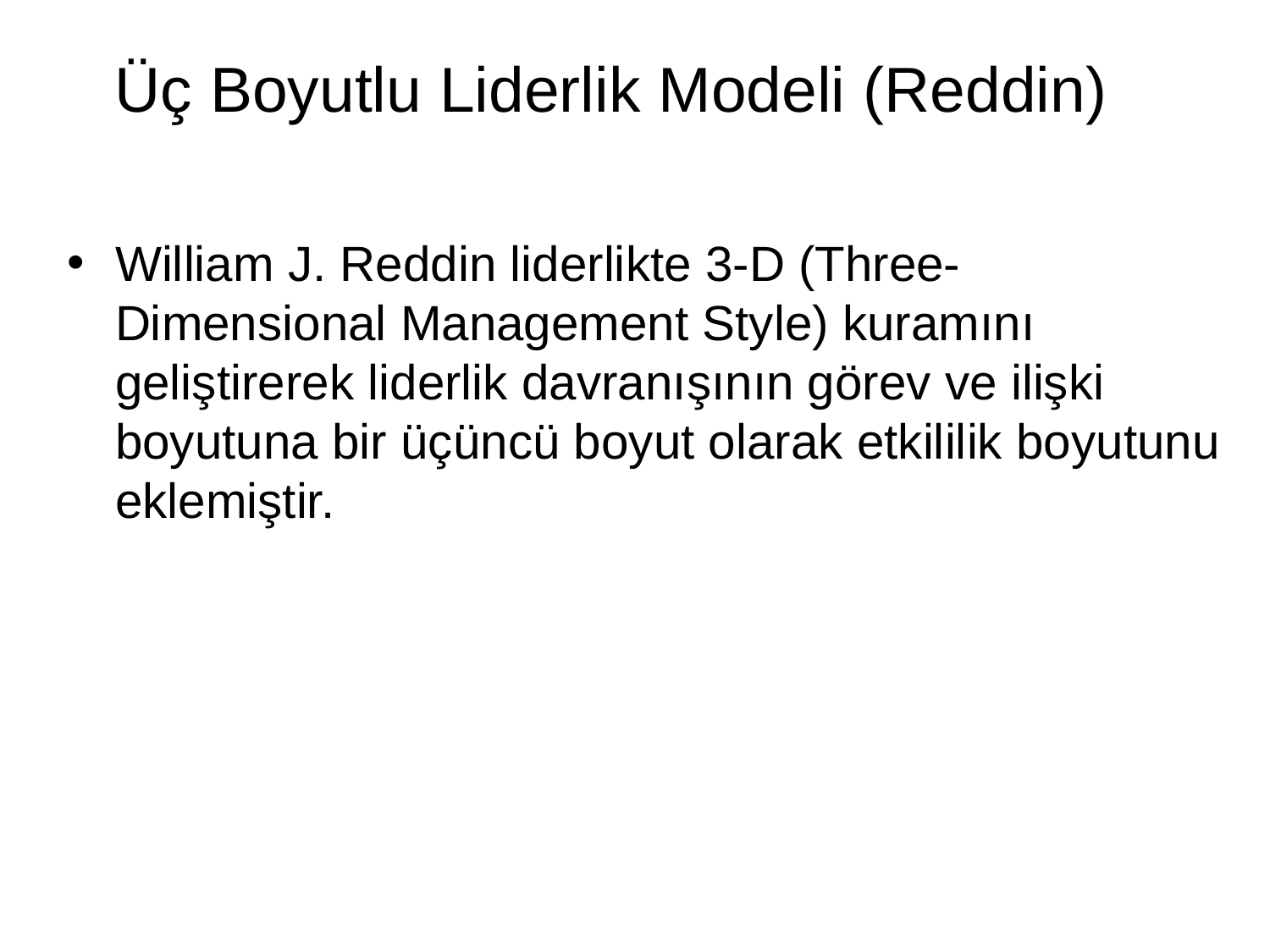

# Üç Boyutlu Liderlik Modeli (Reddin)
William J. Reddin liderlikte 3-D (Three-Dimensional Management Style) kuramını geliştirerek liderlik davranışının görev ve ilişki boyutuna bir üçüncü boyut olarak etkililik boyutunu eklemiştir.